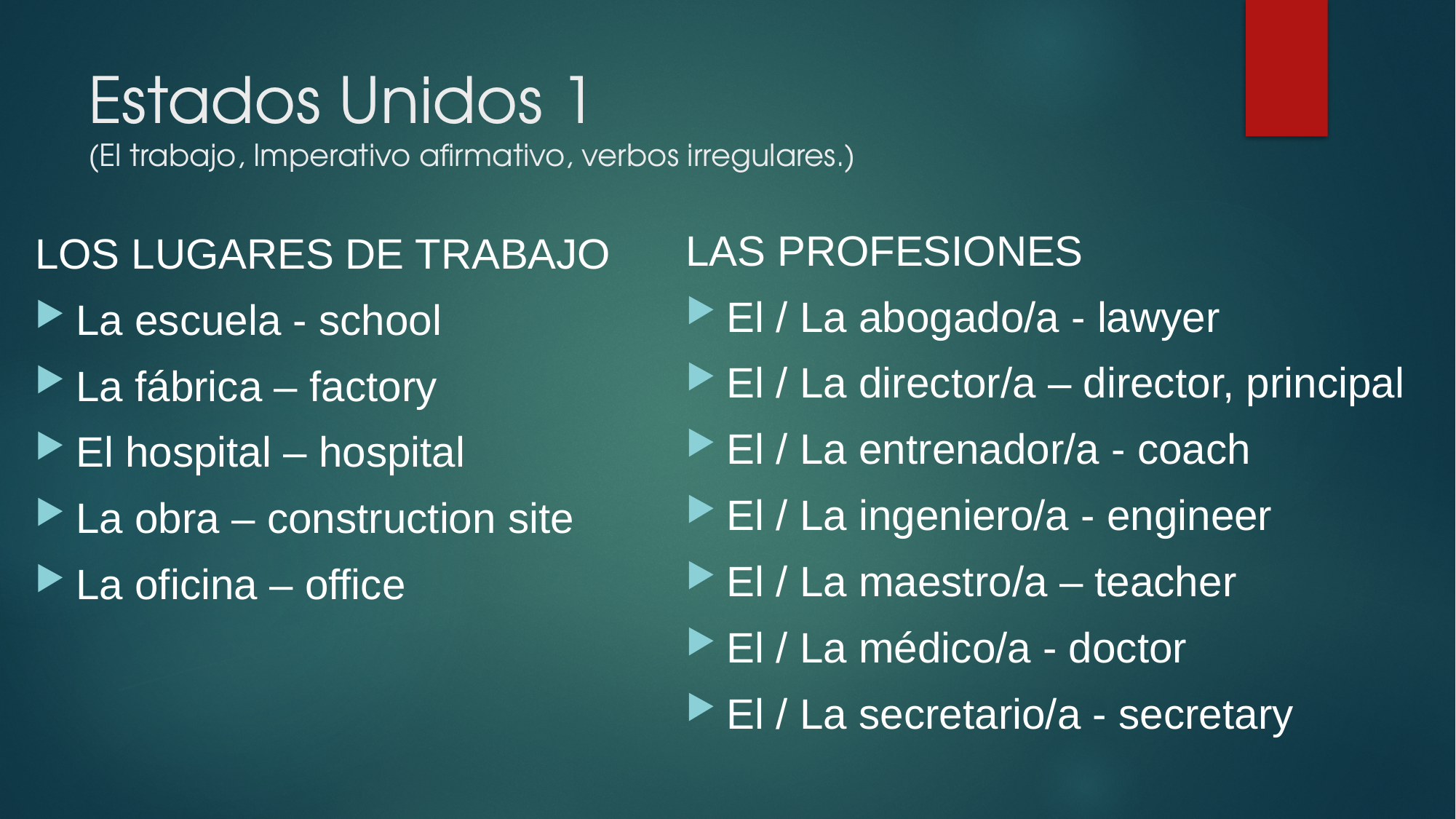

# Estados Unidos 1 (El trabajo, Imperativo afirmativo, verbos irregulares.)
LAS PROFESIONES
El / La abogado/a - lawyer
El / La director/a – director, principal
El / La entrenador/a - coach
El / La ingeniero/a - engineer
El / La maestro/a – teacher
El / La médico/a - doctor
El / La secretario/a - secretary

LOS LUGARES DE TRABAJO
La escuela - school
La fábrica – factory
El hospital – hospital
La obra – construction site
La oficina – office